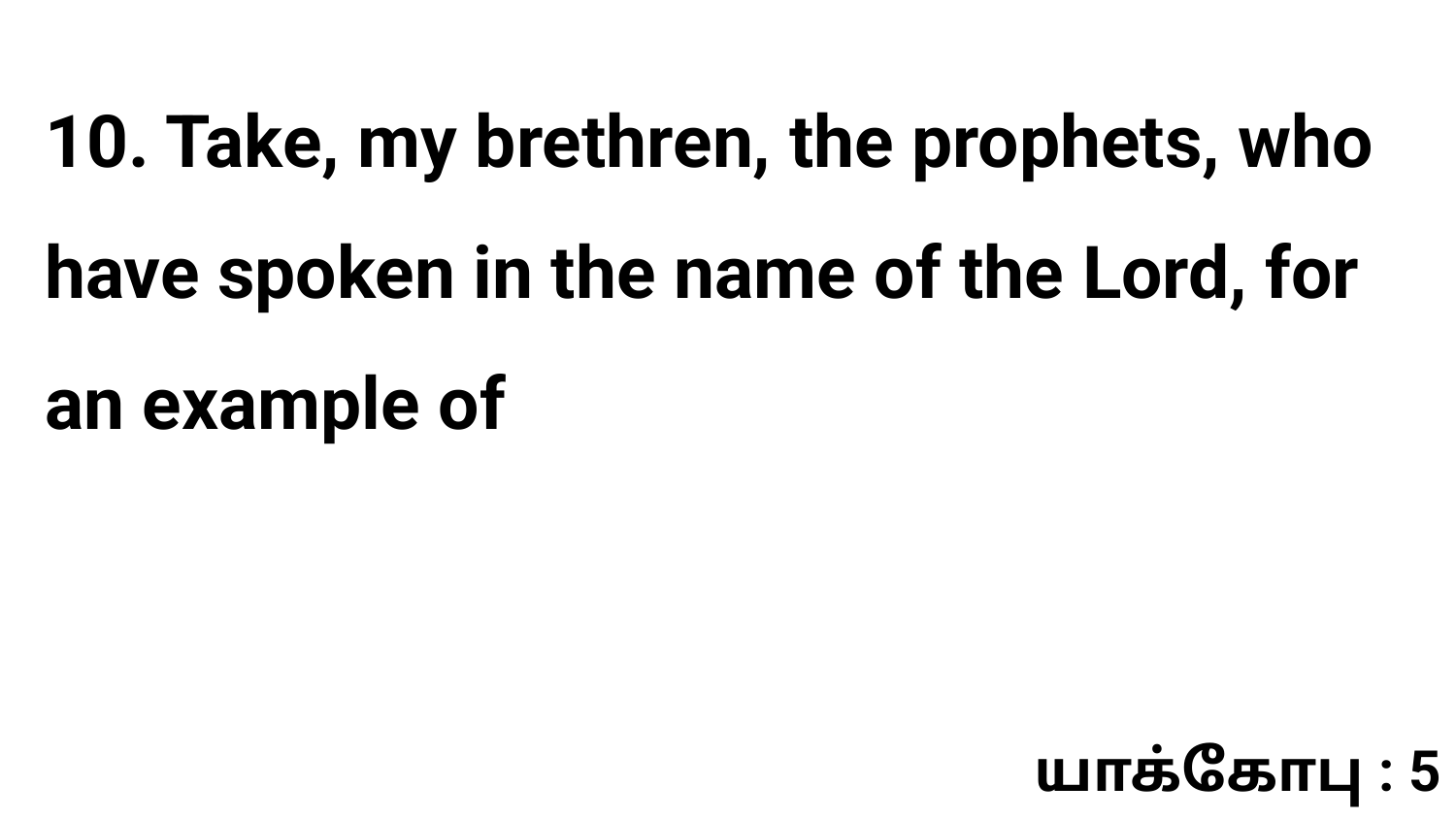

10. Take, my brethren, the prophets, who have spoken in the name of the Lord, for an example of
யாக்கோபு : 5